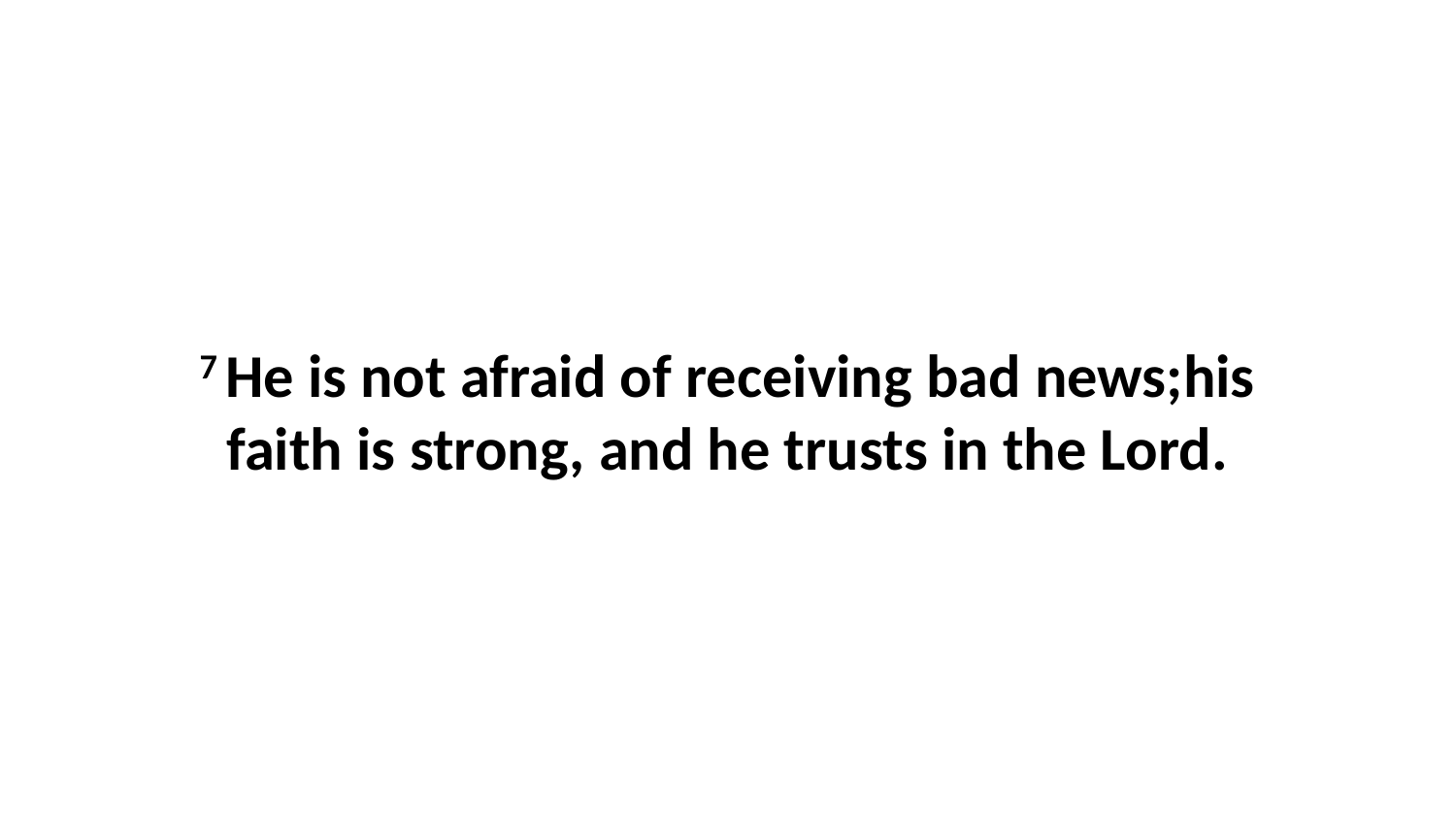

7 He is not afraid of receiving bad news;his faith is strong, and he trusts in the Lord.